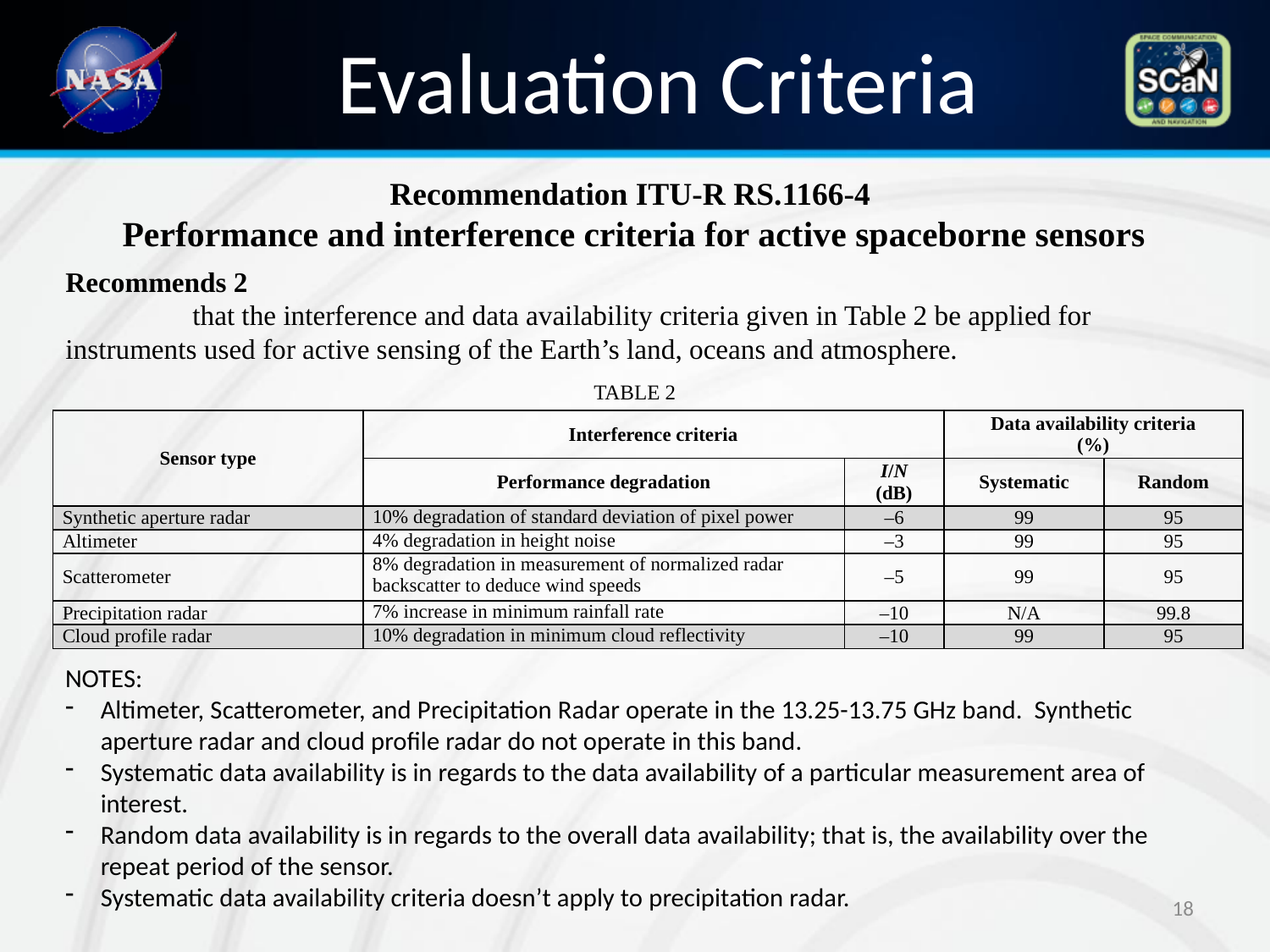

# Evaluation Criteria
Recommendation ITU-R RS.1166-4
Performance and interference criteria for active spaceborne sensors
Recommends 2
	that the interference and data availability criteria given in Table 2 be applied for instruments used for active sensing of the Earth’s land, oceans and atmosphere.
TABLE 2
| Sensor type | Interference criteria |  | Data availability criteria (%) |  |
| --- | --- | --- | --- | --- |
|  | Performance degradation | I/N (dB) | Systematic | Random |
| Synthetic aperture radar | 10% degradation of standard deviation of pixel power | –6 | 99 | 95 |
| Altimeter | 4% degradation in height noise | –3 | 99 | 95 |
| Scatterometer | 8% degradation in measurement of normalized radar backscatter to deduce wind speeds | –5 | 99 | 95 |
| Precipitation radar | 7% increase in minimum rainfall rate | –10 | N/A | 99.8 |
| Cloud profile radar | 10% degradation in minimum cloud reflectivity | –10 | 99 | 95 |
NOTES:
Altimeter, Scatterometer, and Precipitation Radar operate in the 13.25-13.75 GHz band.  Synthetic aperture radar and cloud profile radar do not operate in this band.
Systematic data availability is in regards to the data availability of a particular measurement area of interest.
Random data availability is in regards to the overall data availability; that is, the availability over the repeat period of the sensor.
Systematic data availability criteria doesn’t apply to precipitation radar.
18